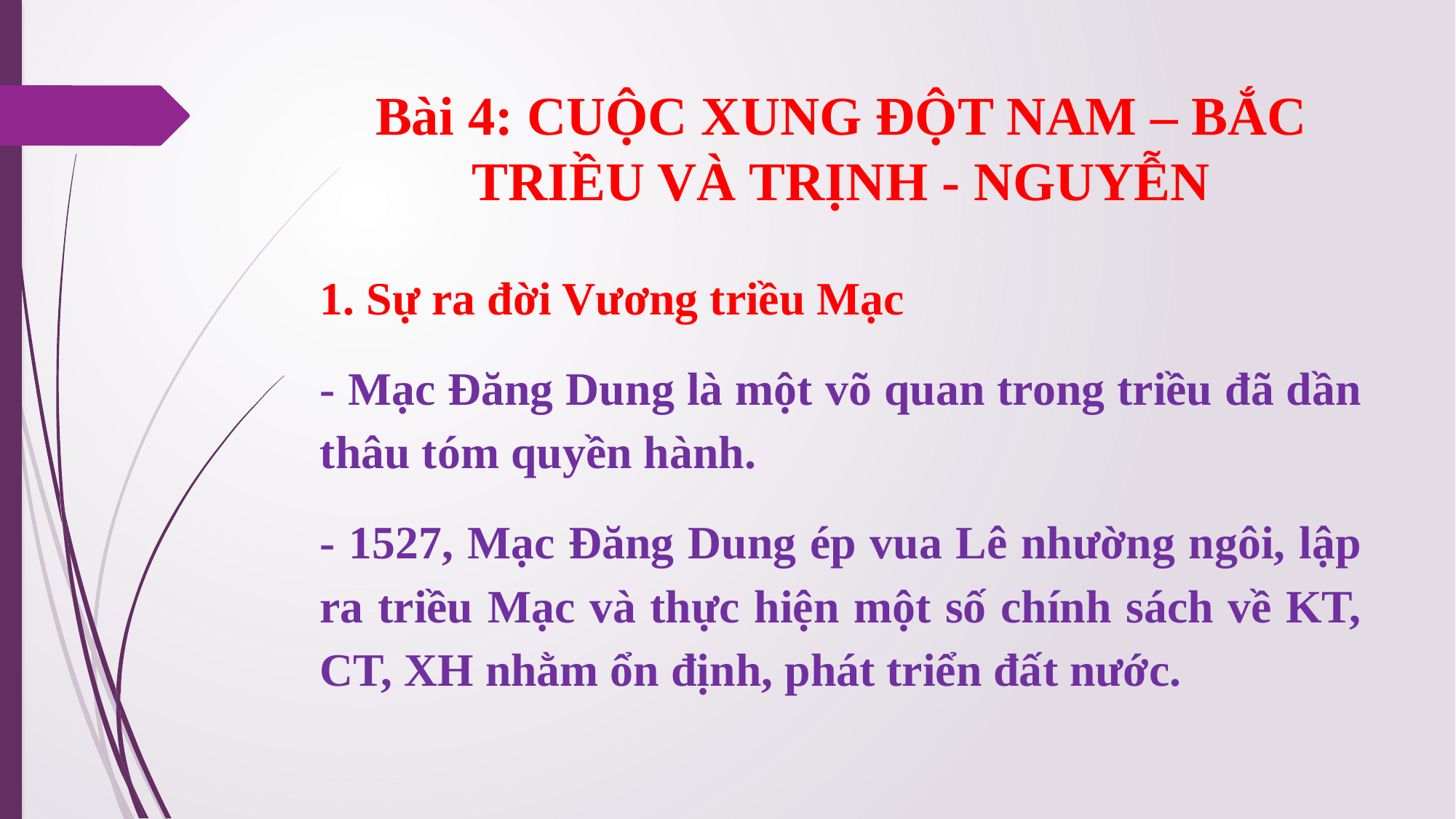

# Bài 4: CUỘC XUNG ĐỘT NAM – BẮC TRIỀU VÀ TRỊNH - NGUYỄN
1. Sự ra đời Vương triều Mạc
- Mạc Đăng Dung là một võ quan trong triều đã dần thâu tóm quyền hành.
- 1527, Mạc Đăng Dung ép vua Lê nhường ngôi, lập ra triều Mạc và thực hiện một số chính sách về KT, CT, XH nhằm ổn định, phát triển đất nước.